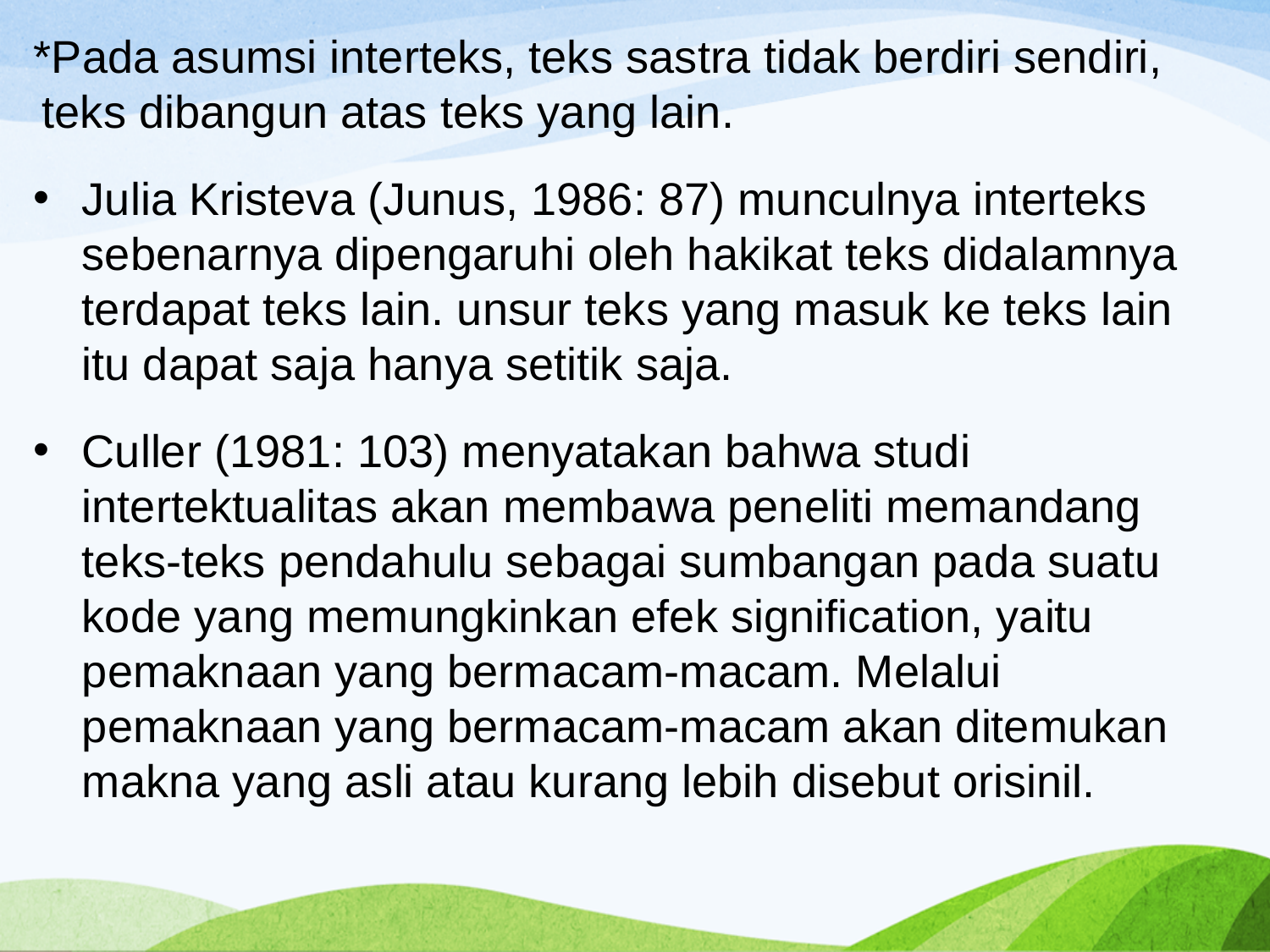

*Pada asumsi interteks, teks sastra tidak berdiri sendiri, teks dibangun atas teks yang lain.
Julia Kristeva (Junus, 1986: 87) munculnya interteks sebenarnya dipengaruhi oleh hakikat teks didalamnya terdapat teks lain. unsur teks yang masuk ke teks lain itu dapat saja hanya setitik saja.
Culler (1981: 103) menyatakan bahwa studi intertektualitas akan membawa peneliti memandang teks-teks pendahulu sebagai sumbangan pada suatu kode yang memungkinkan efek signification, yaitu pemaknaan yang bermacam-macam. Melalui pemaknaan yang bermacam-macam akan ditemukan makna yang asli atau kurang lebih disebut orisinil.